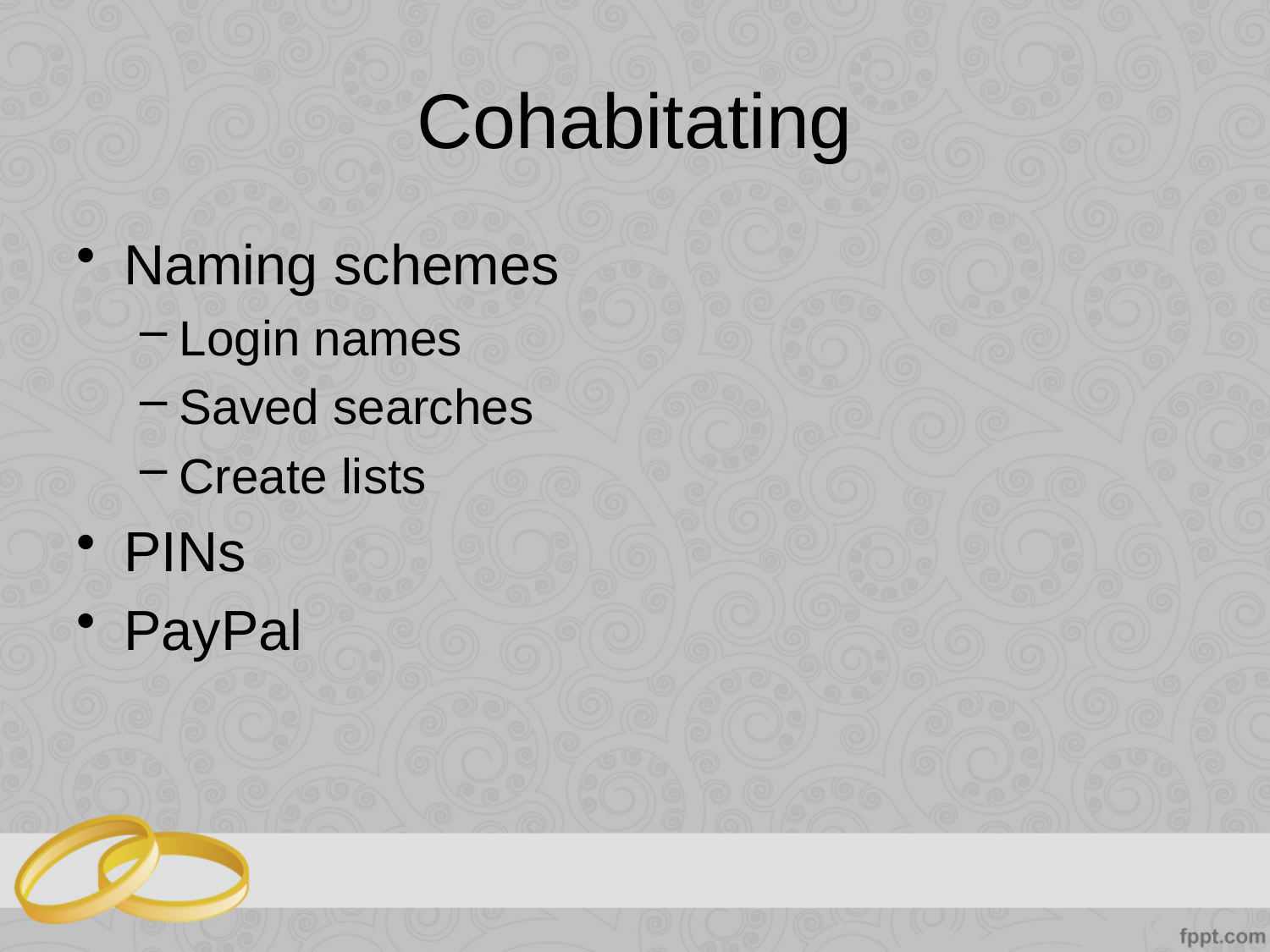

# Cohabitating
Naming schemes
Login names
Saved searches
Create lists
PINs
PayPal